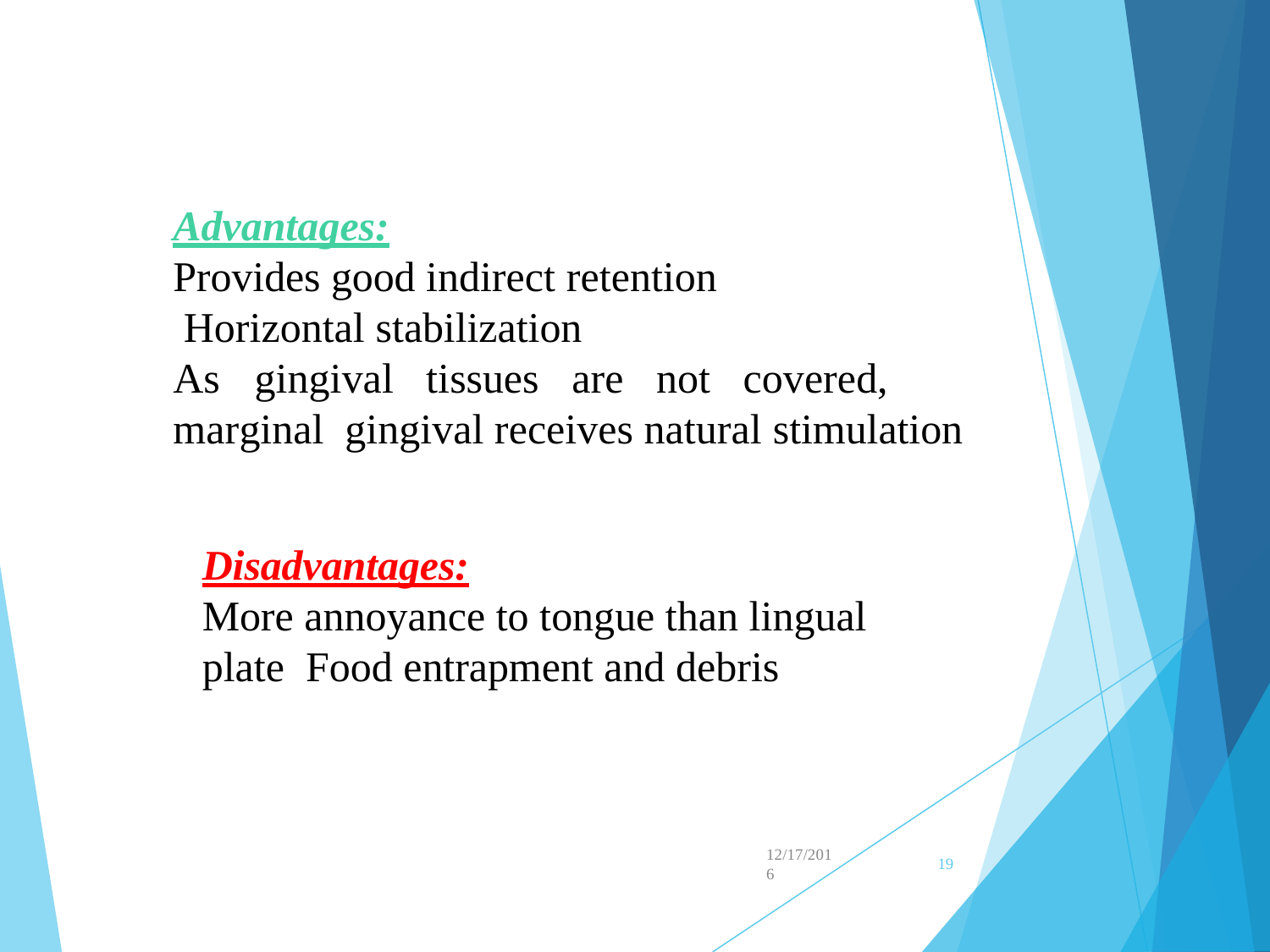

Advantages:
Provides good indirect retention  Horizontal stabilization
As	gingival	tissues	are	not	covered,	marginal  gingival receives natural stimulation

Disadvantages:
More annoyance to tongue than lingual plate  Food entrapment and debris
12/17/201
6
19